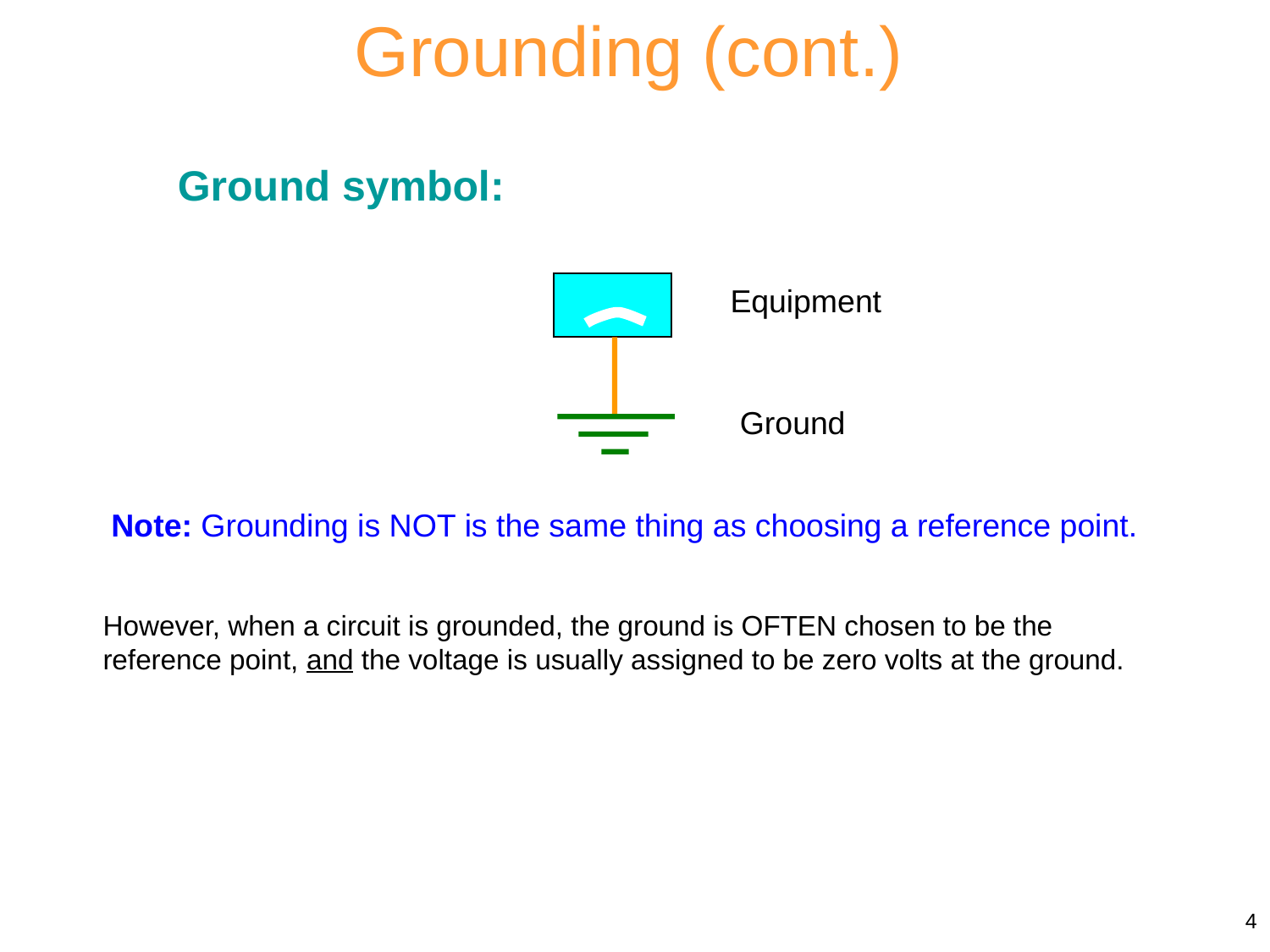

Grounding (cont.)
Ground symbol:

Equipment

Ground

Note: Grounding is NOT is the same thing as choosing a reference point.
However, when a circuit is grounded, the ground is OFTEN chosen to be the reference point, and the voltage is usually assigned to be zero volts at the ground.
4